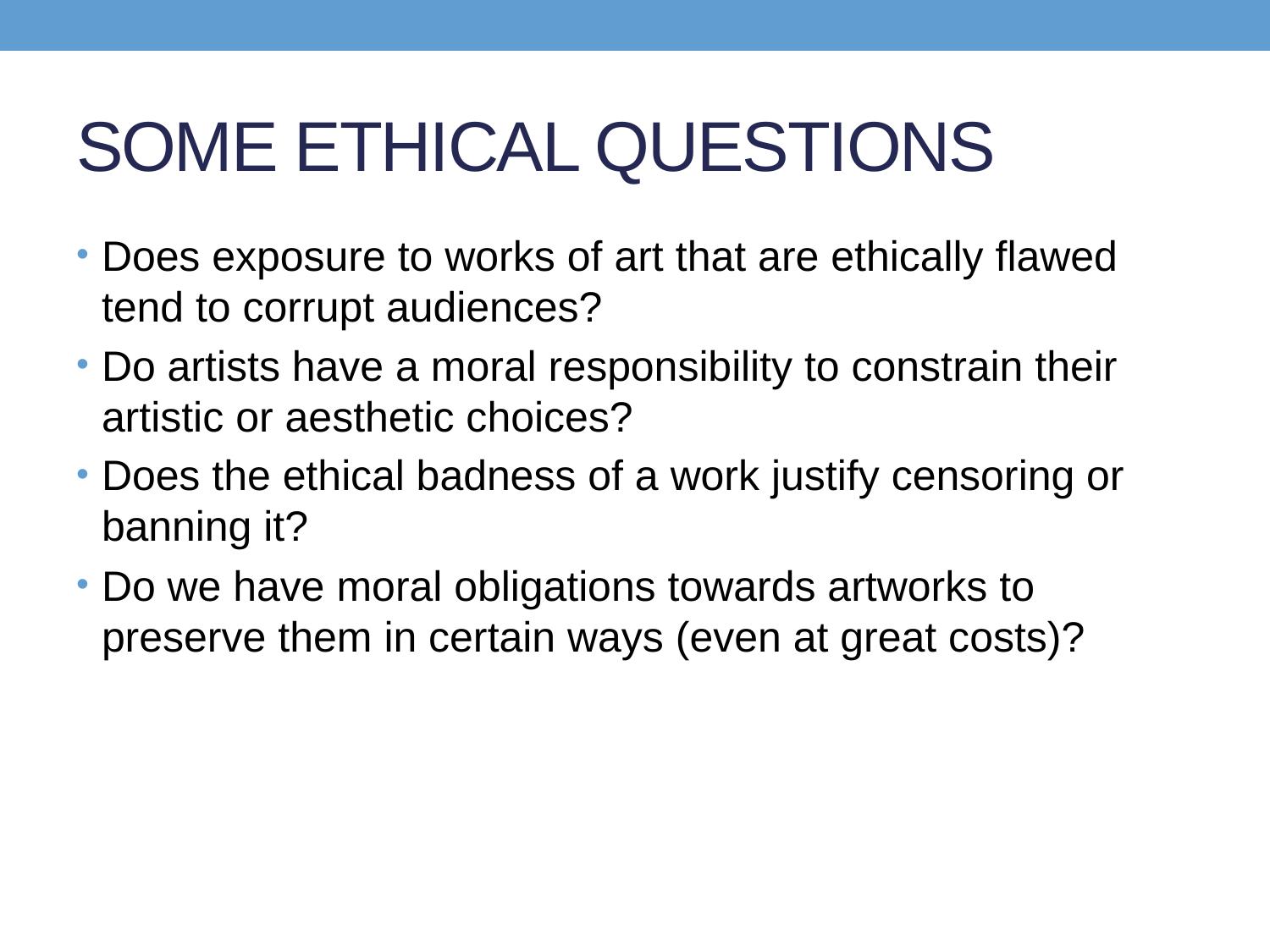

# SOME ETHICAL QUESTIONS
Does exposure to works of art that are ethically flawed tend to corrupt audiences?
Do artists have a moral responsibility to constrain their artistic or aesthetic choices?
Does the ethical badness of a work justify censoring or banning it?
Do we have moral obligations towards artworks to preserve them in certain ways (even at great costs)?